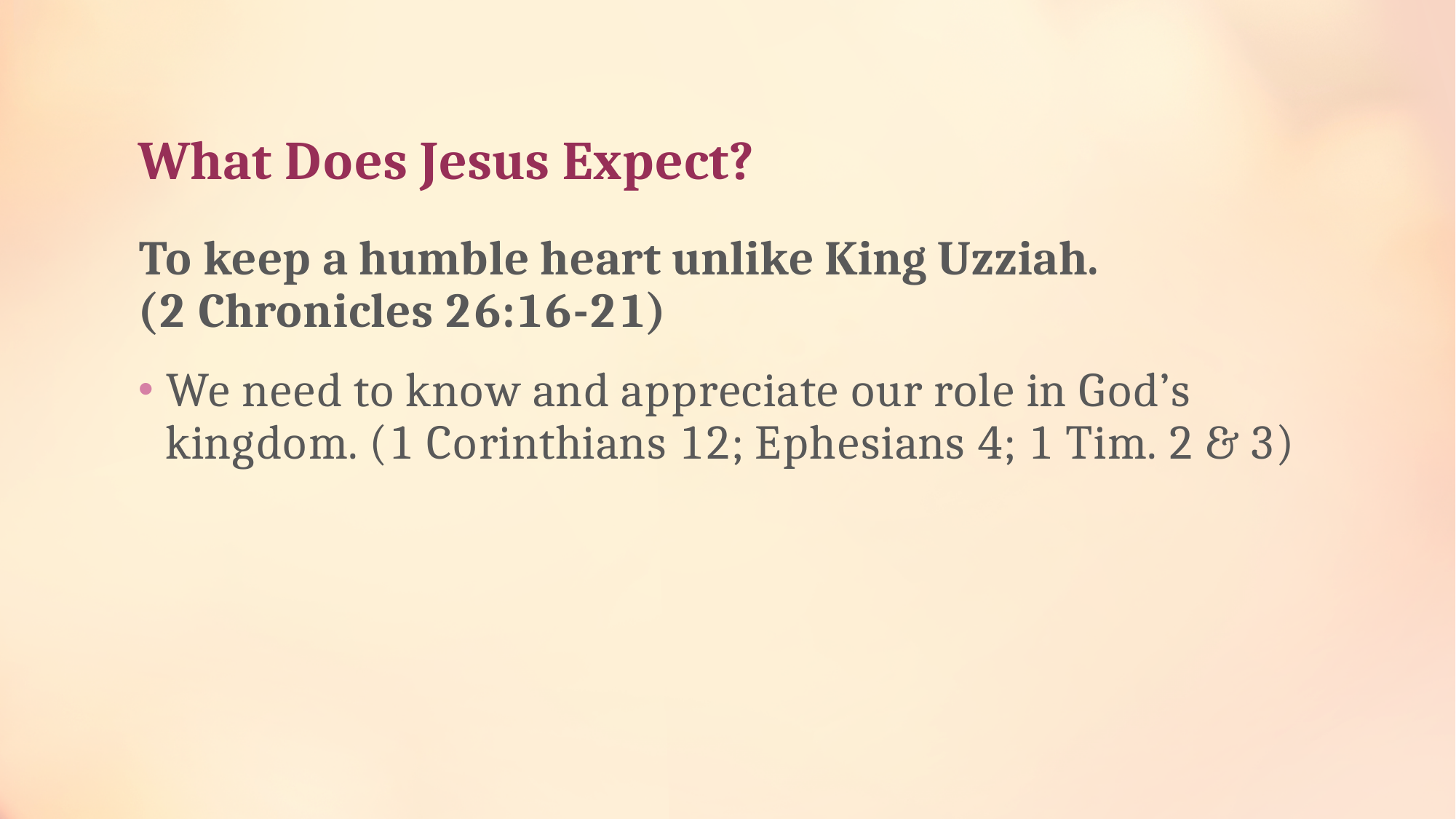

# What Does Jesus Expect?
To keep a humble heart unlike King Uzziah.
(2 Chronicles 26:16-21)
We need to know and appreciate our role in God’s kingdom. (1 Corinthians 12; Ephesians 4; 1 Tim. 2 & 3)